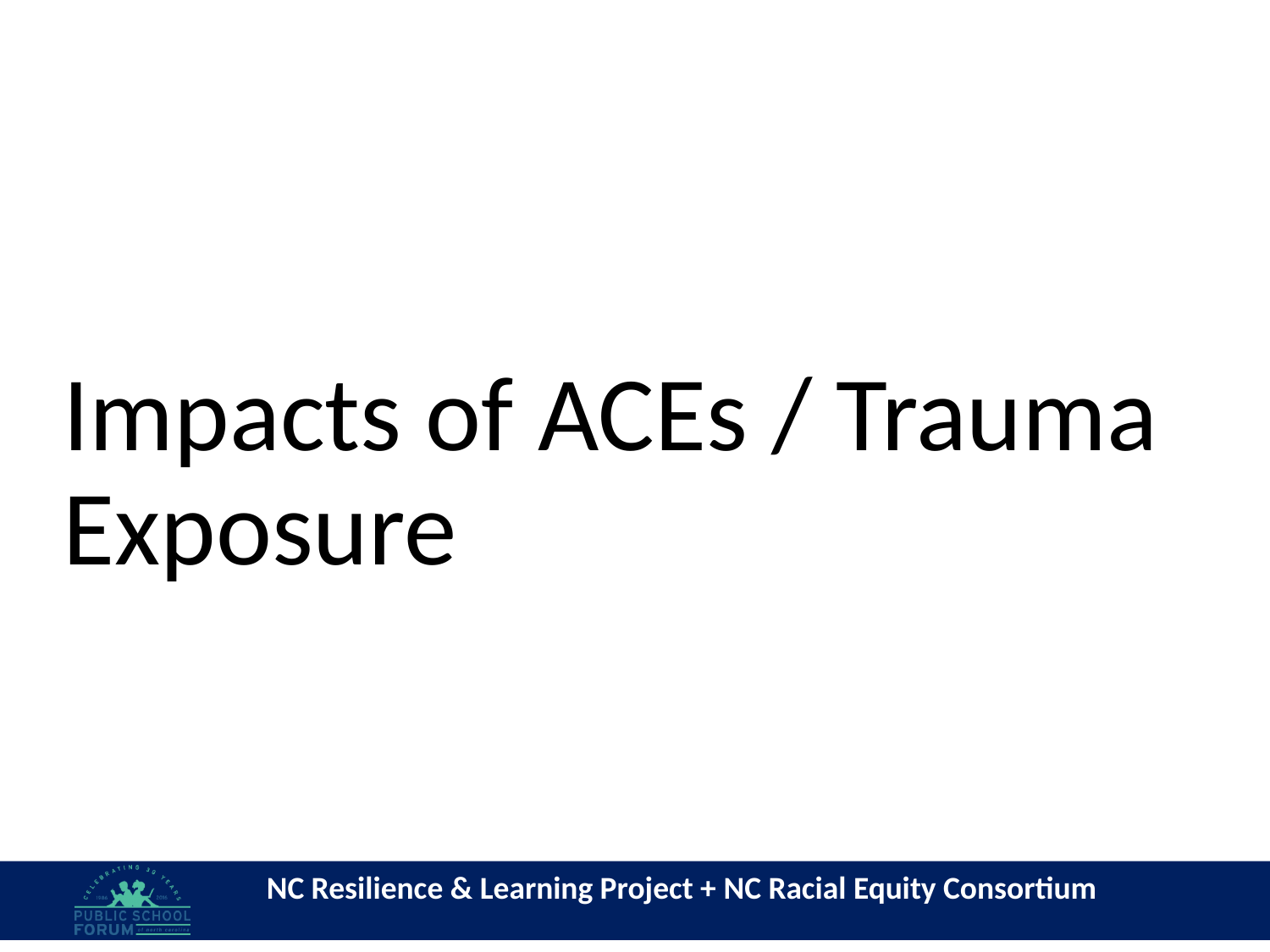

# Impacts of ACEs / Trauma Exposure